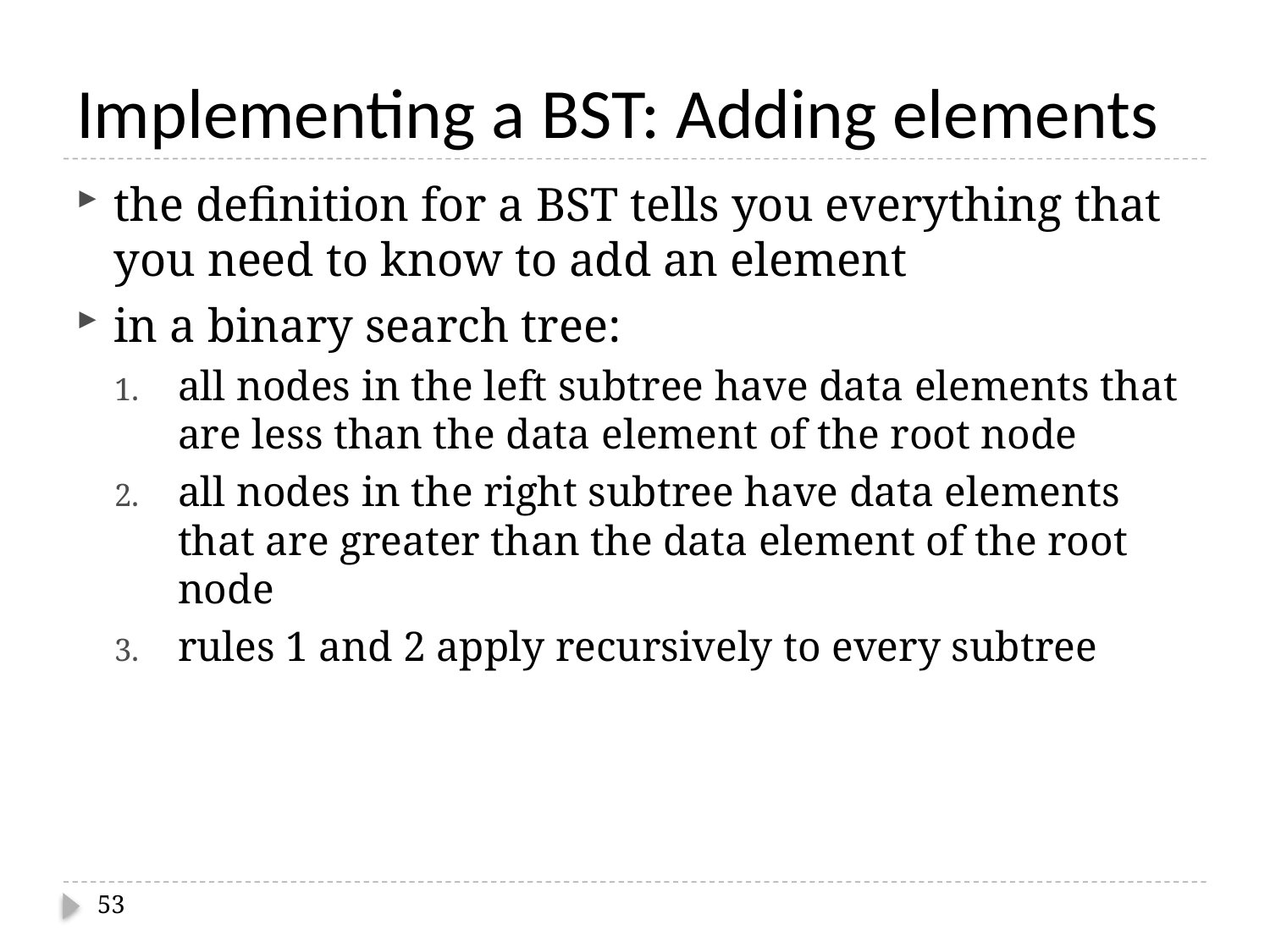

# Implementing a BST: Adding elements
the definition for a BST tells you everything that you need to know to add an element
in a binary search tree:
all nodes in the left subtree have data elements that are less than the data element of the root node
all nodes in the right subtree have data elements that are greater than the data element of the root node
rules 1 and 2 apply recursively to every subtree
53